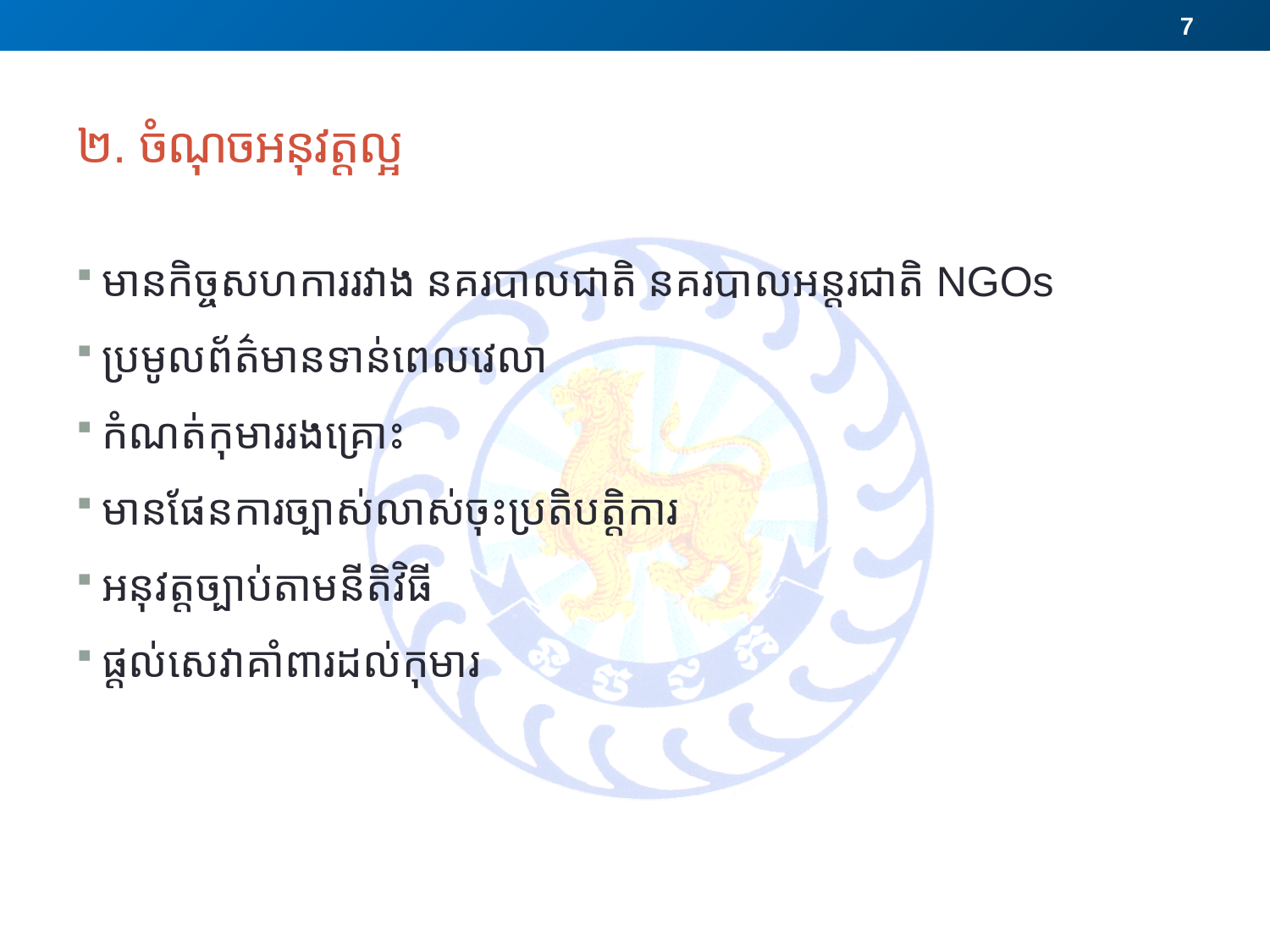

7
# ២. ចំណុចអនុវត្តល្អ
មានកិច្ចសហការរវាង នគរបាលជាតិ នគរបាលអន្តរជាតិ NGOs
ប្រមូលព័ត៌មានទាន់ពេលវេលា
កំណត់កុមាររងគ្រោះ
មានផែនការច្បាស់លាស់ចុះប្រតិបត្តិការ
អនុវត្តច្បាប់តាមនីតិវិធី
ផ្តល់សេវាគាំពារដល់កុមារ